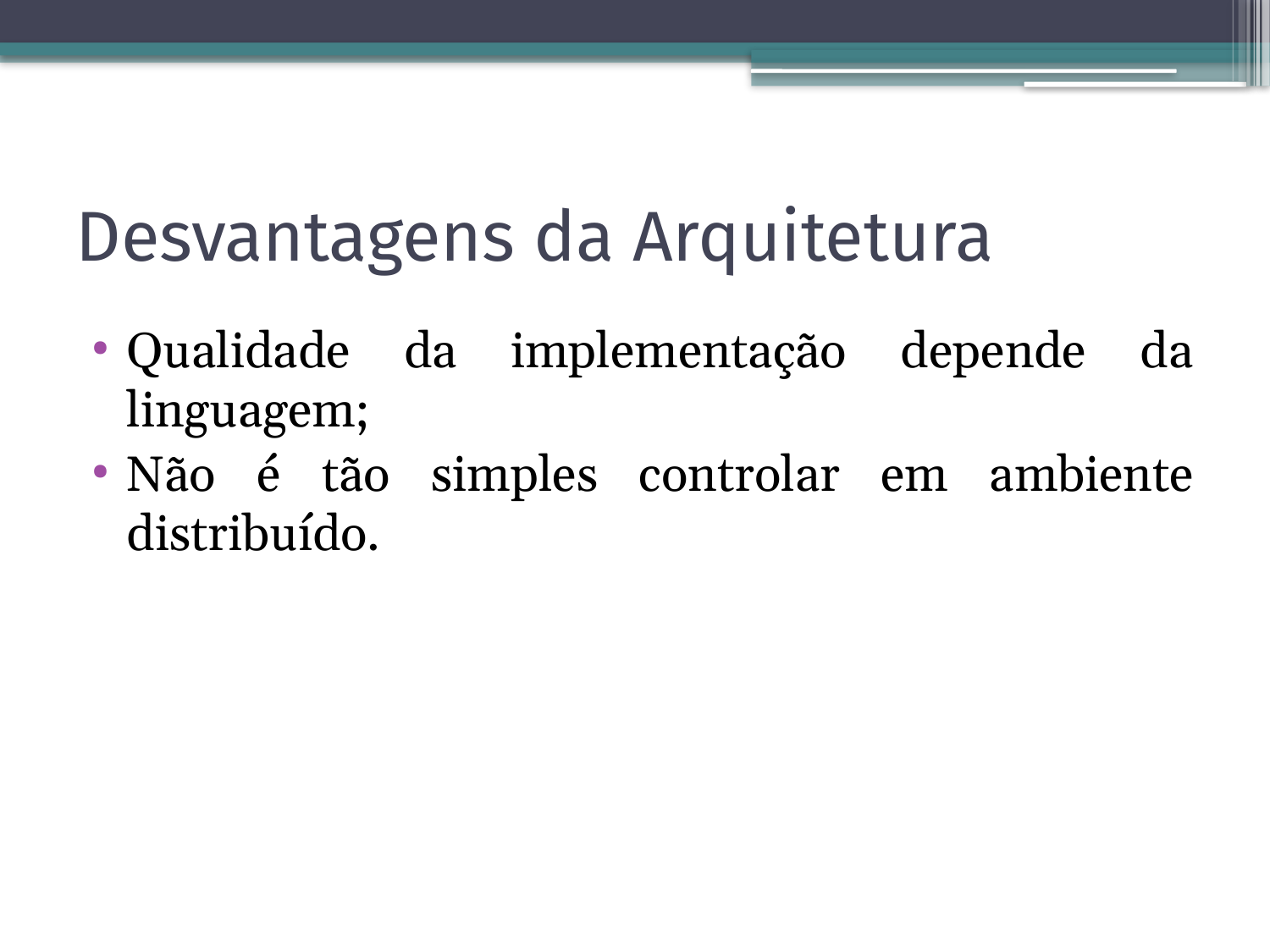

# Desvantagens da Arquitetura
Qualidade da implementação depende da linguagem;
Não é tão simples controlar em ambiente distribuído.